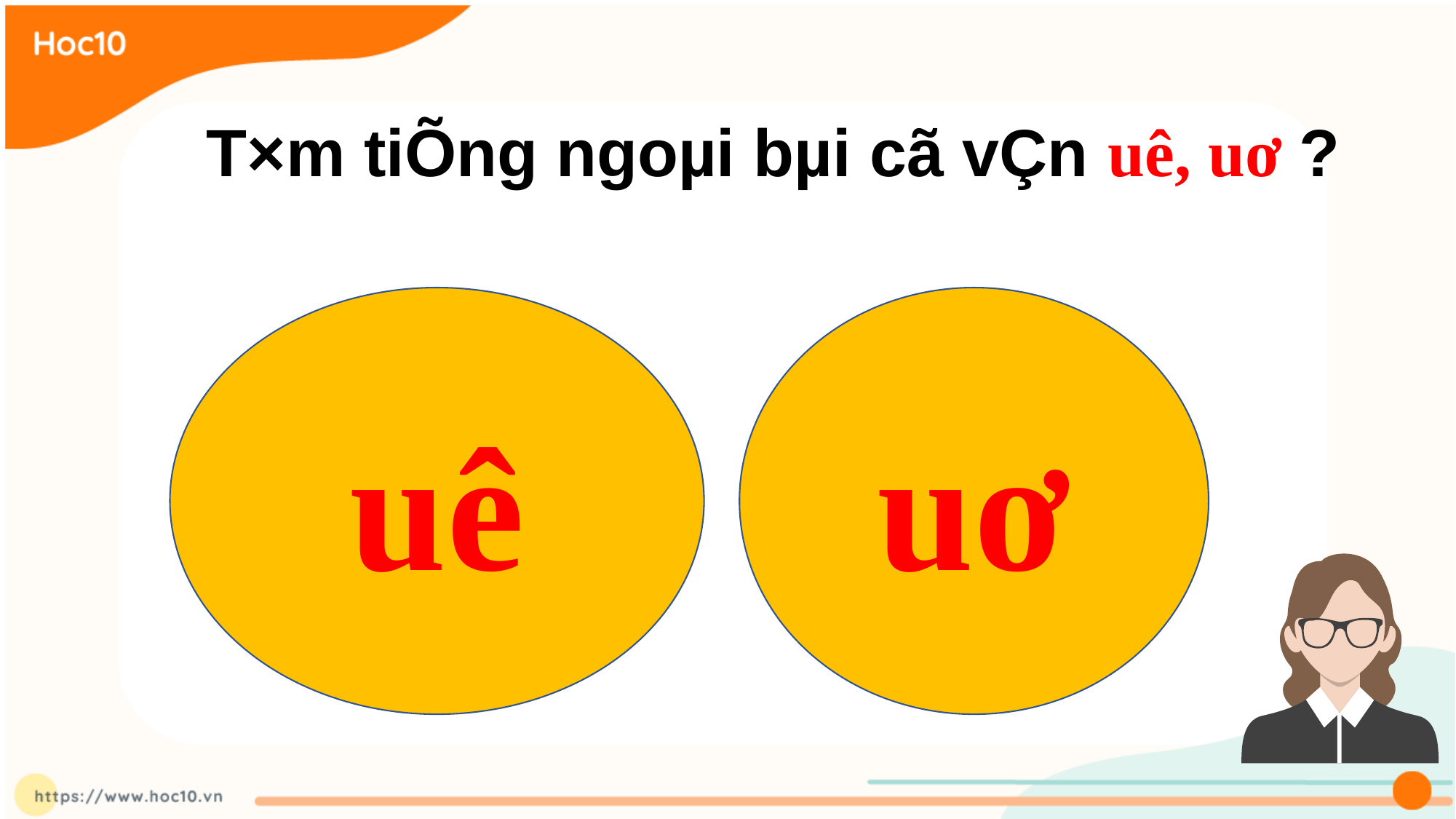

T×m tiÕng ngoµi bµi cã vÇn uê, uơ ?
uê
uơ